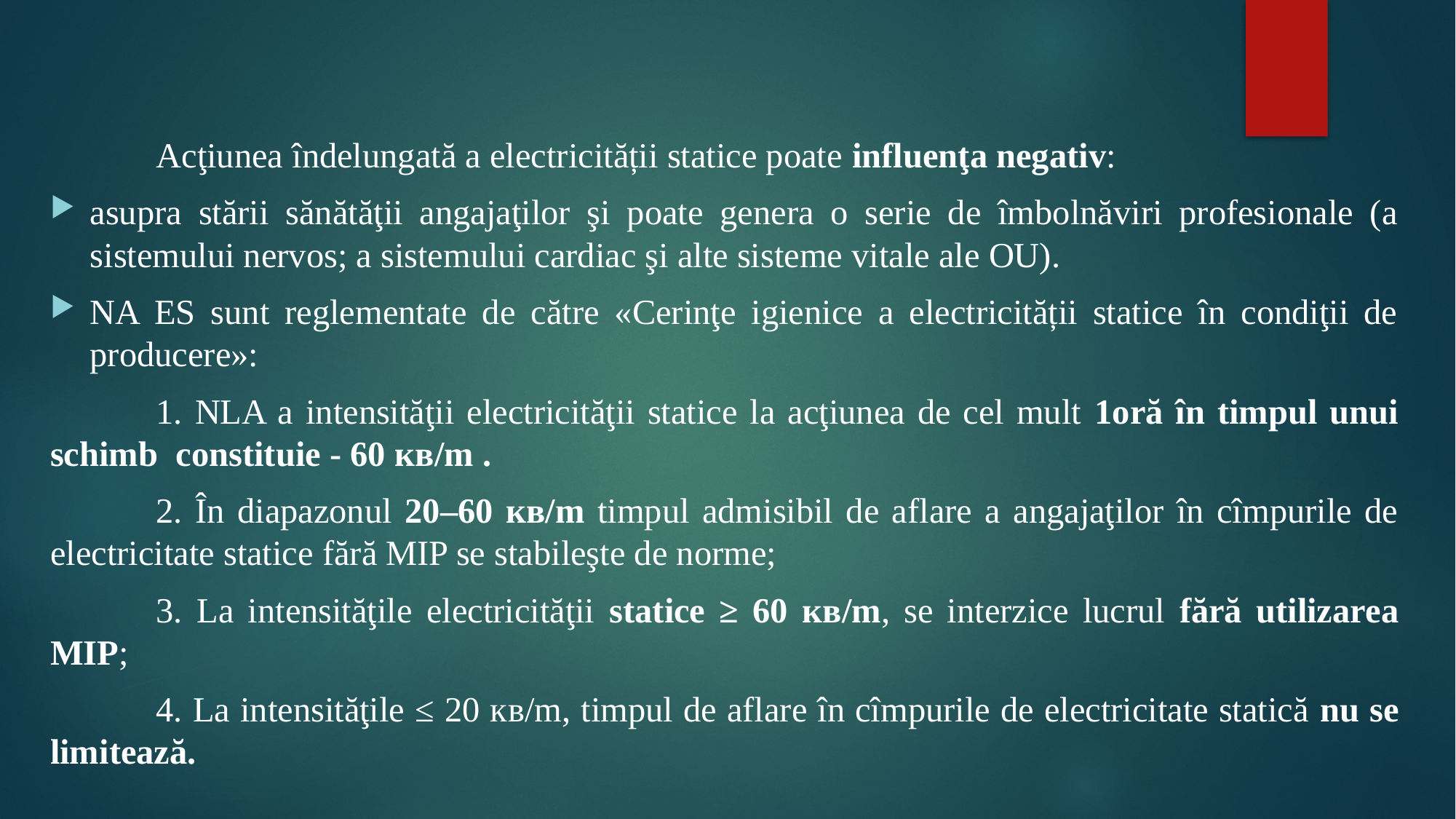

#
	Acţiunea îndelungată a electricității statice poate influenţa negativ:
asupra stării sănătăţii angajaţilor şi poate genera o serie de îmbolnăviri profesionale (a sistemului nervos; a sistemului cardiac şi alte sisteme vitale ale OU).
	NA ES sunt reglementate de către «Cerinţe igienice a electricității statice în condiţii de producere»:
	1. NLA a intensităţii electricităţii statice la acţiunea de cel mult 1oră în timpul unui schimb  constituie - 60 кв/m .
	2. În diapazonul 20–60 кв/m timpul admisibil de aflare a angajaţilor în cîmpurile de electricitate statice fără MIP se stabileşte de norme;
	3. La intensităţile electricităţii statice ≥ 60 кв/m, se interzice lucrul fără utilizarea MIP;
	4. La intensităţile ≤ 20 кв/m, timpul de aflare în cîmpurile de electricitate statică nu se limitează.